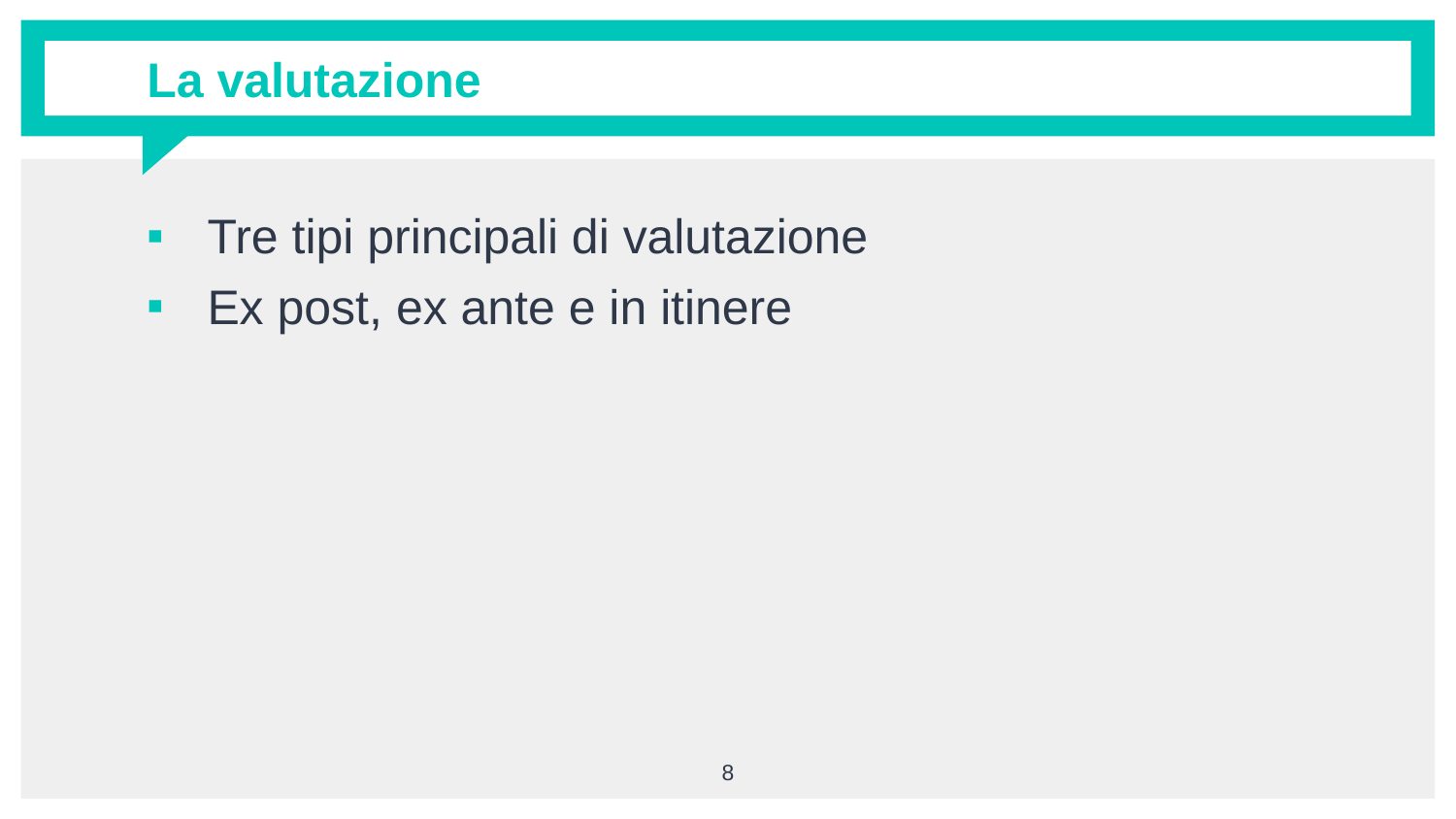

# La valutazione
Tre tipi principali di valutazione
Ex post, ex ante e in itinere
8